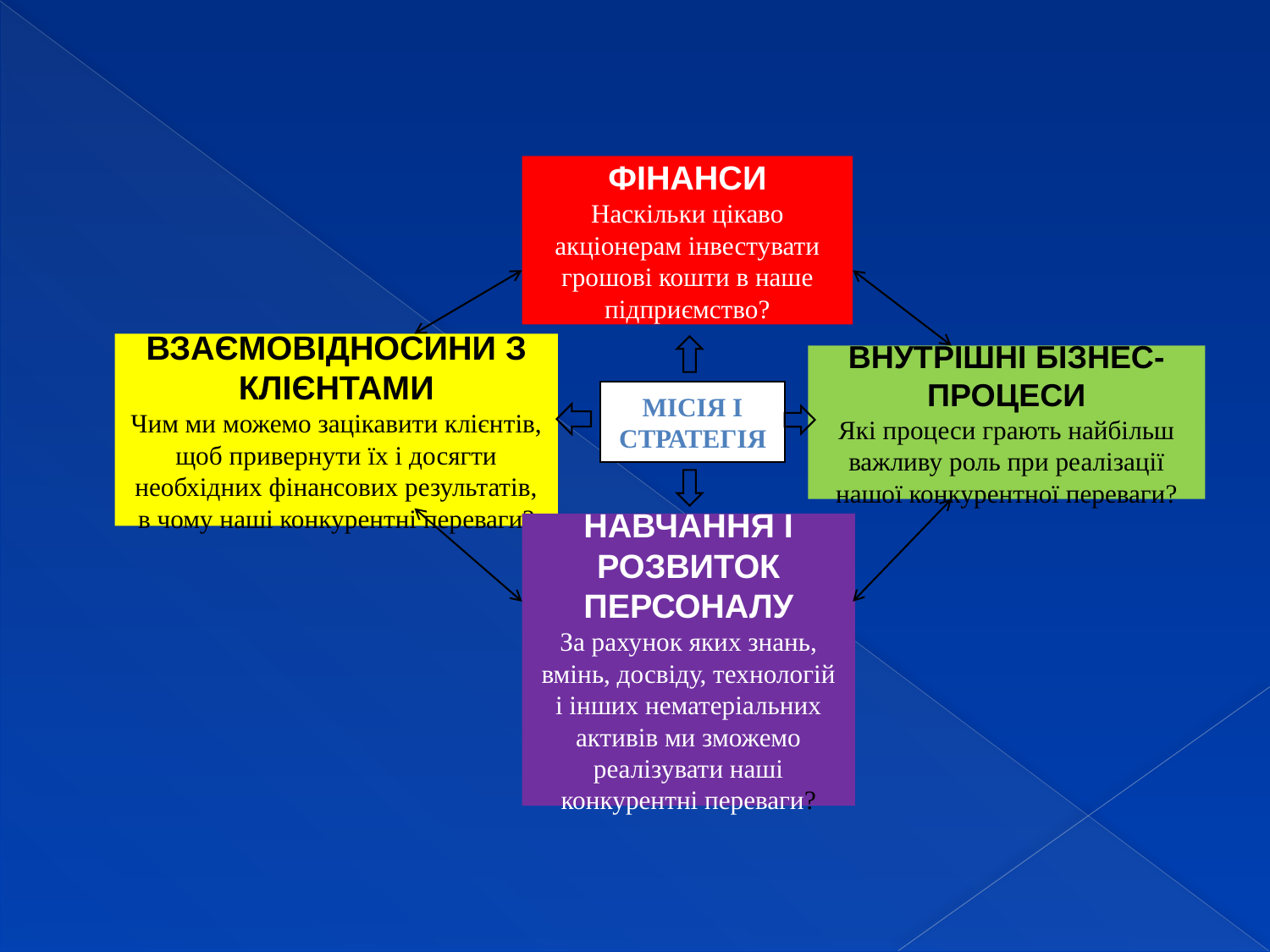

ФІНАНСИ
Наскільки цікаво акціонерам інвестувати грошові кошти в наше підприємство?
ВЗАЄМОВІДНОСИНИ З КЛІЄНТАМИ
Чим ми можемо зацікавити клієнтів, щоб привернути їх і досягти необхідних фінансових результатів, в чому наші конкурентні переваги?

ВНУТРІШНІ БІЗНЕС-ПРОЦЕСИ
Які процеси грають найбільш важливу роль при реалізації нашої конкурентної переваги?
МІСІЯ І СТРАТЕГІЯ

НАВЧАННЯ І РОЗВИТОК ПЕРСОНАЛУ
За рахунок яких знань, вмінь, досвіду, технологій і інших нематеріальних активів ми зможемо реалізувати наші конкурентні переваги?